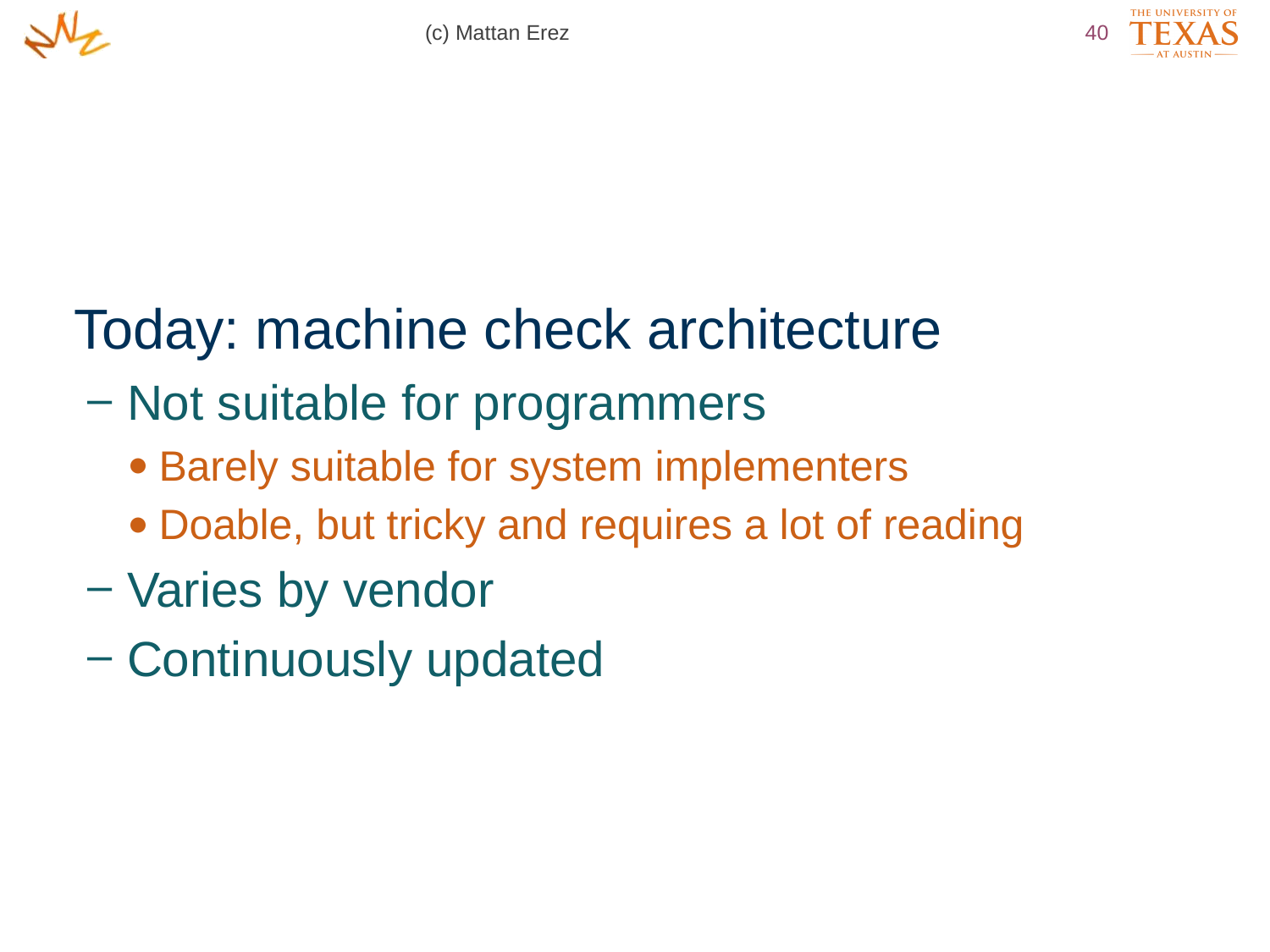

(c) Mattan Erez
40
Today: machine check architecture
Not suitable for programmers
Barely suitable for system implementers
Doable, but tricky and requires a lot of reading
Varies by vendor
Continuously updated